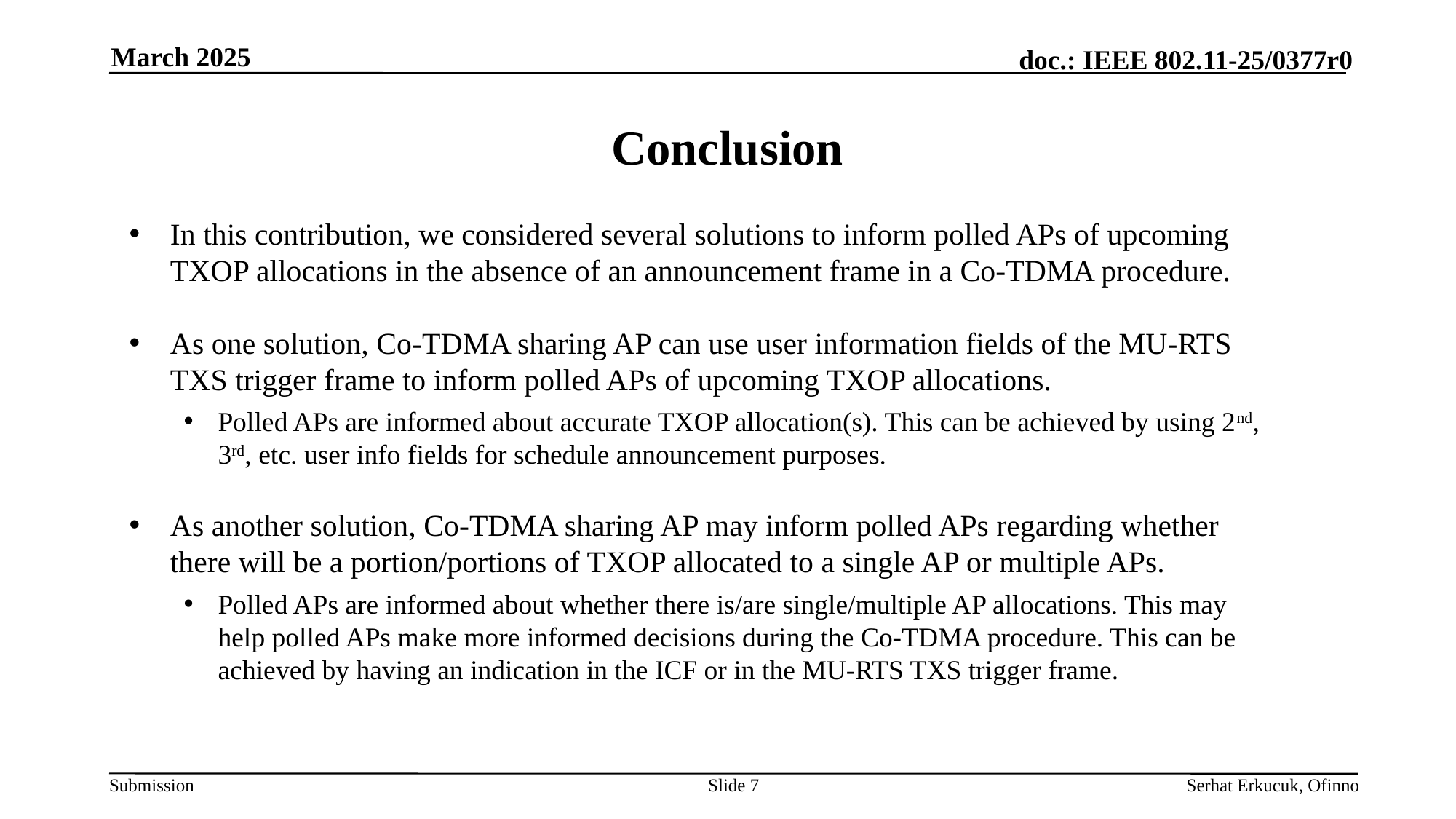

March 2025
# Conclusion
In this contribution, we considered several solutions to inform polled APs of upcoming TXOP allocations in the absence of an announcement frame in a Co-TDMA procedure.

As one solution, Co-TDMA sharing AP can use user information fields of the MU-RTS TXS trigger frame to inform polled APs of upcoming TXOP allocations.
Polled APs are informed about accurate TXOP allocation(s). This can be achieved by using 2nd, 3rd, etc. user info fields for schedule announcement purposes.

As another solution, Co-TDMA sharing AP may inform polled APs regarding whether there will be a portion/portions of TXOP allocated to a single AP or multiple APs.
Polled APs are informed about whether there is/are single/multiple AP allocations. This may help polled APs make more informed decisions during the Co-TDMA procedure. This can be achieved by having an indication in the ICF or in the MU-RTS TXS trigger frame.

Slide 7
Serhat Erkucuk, Ofinno